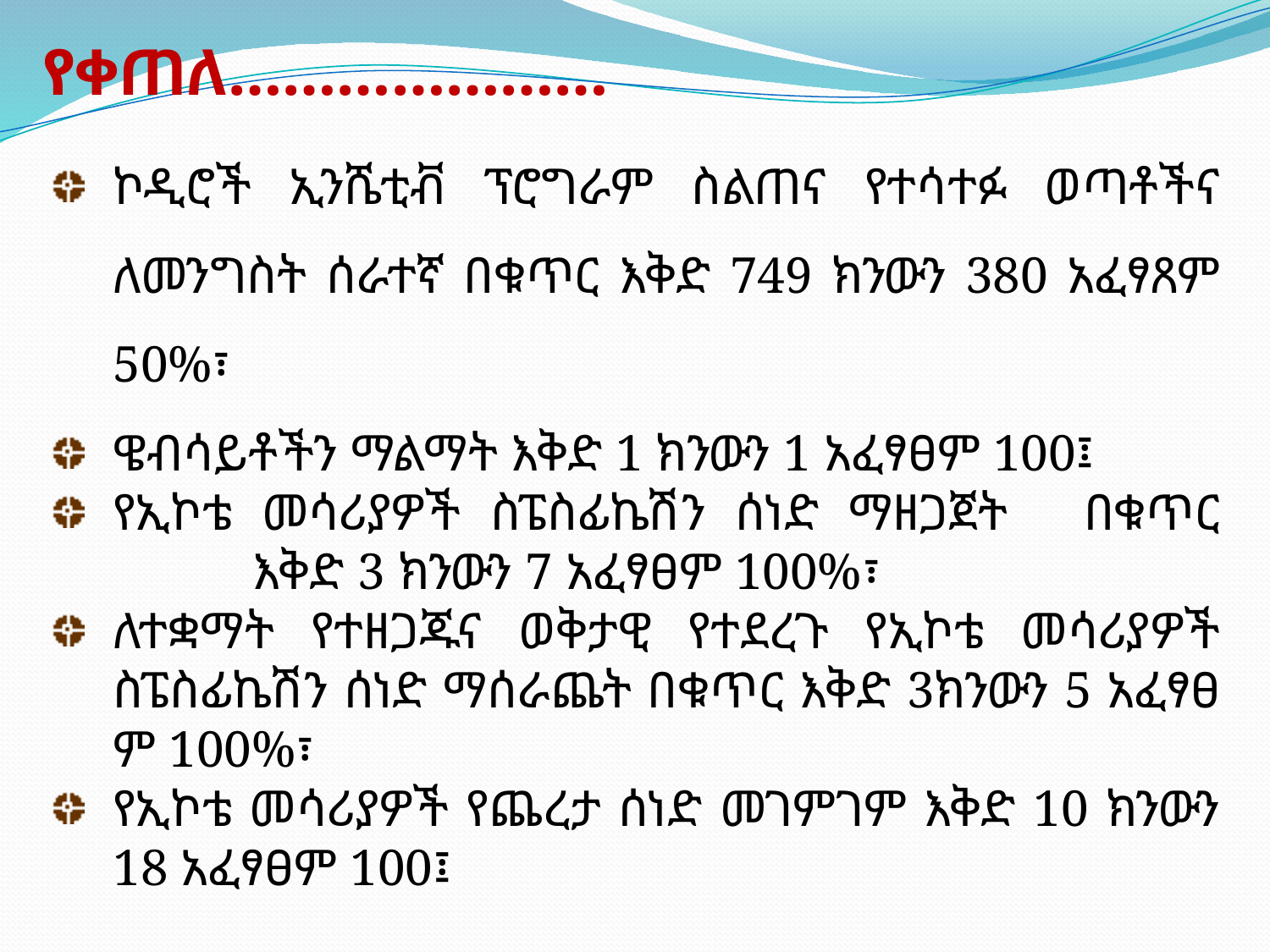

# የቀጠለ…………………
ኮዲሮች ኢንሼቲቭ ፕሮግራም ስልጠና የተሳተፉ ወጣቶችና ለመንግስት ሰራተኛ በቁጥር እቅድ 749 ክንውን 380 አፈፃጸም 50%፣
ዌብሳይቶችን ማልማት እቅድ 1 ክንውን 1 አፈፃፀም 100፤
የኢኮቴ መሳሪያዎች ስፔስፊኬሽን ሰነድ ማዘጋጀት 	በቁጥር	 እቅድ 3 ክንውን 7 አፈፃፀም 100%፣
ለተቋማት የተዘጋጁና ወቅታዊ የተደረጉ የኢኮቴ መሳሪያዎች ስፔስፊኬሽን ሰነድ ማሰራጨት በቁጥር እቅድ 3ክንውን 5 አፈፃፀ ም 100%፣
የኢኮቴ መሳሪያዎች የጨረታ ሰነድ መገምገም እቅድ 10 ክንውን 18 አፈፃፀም 100፤